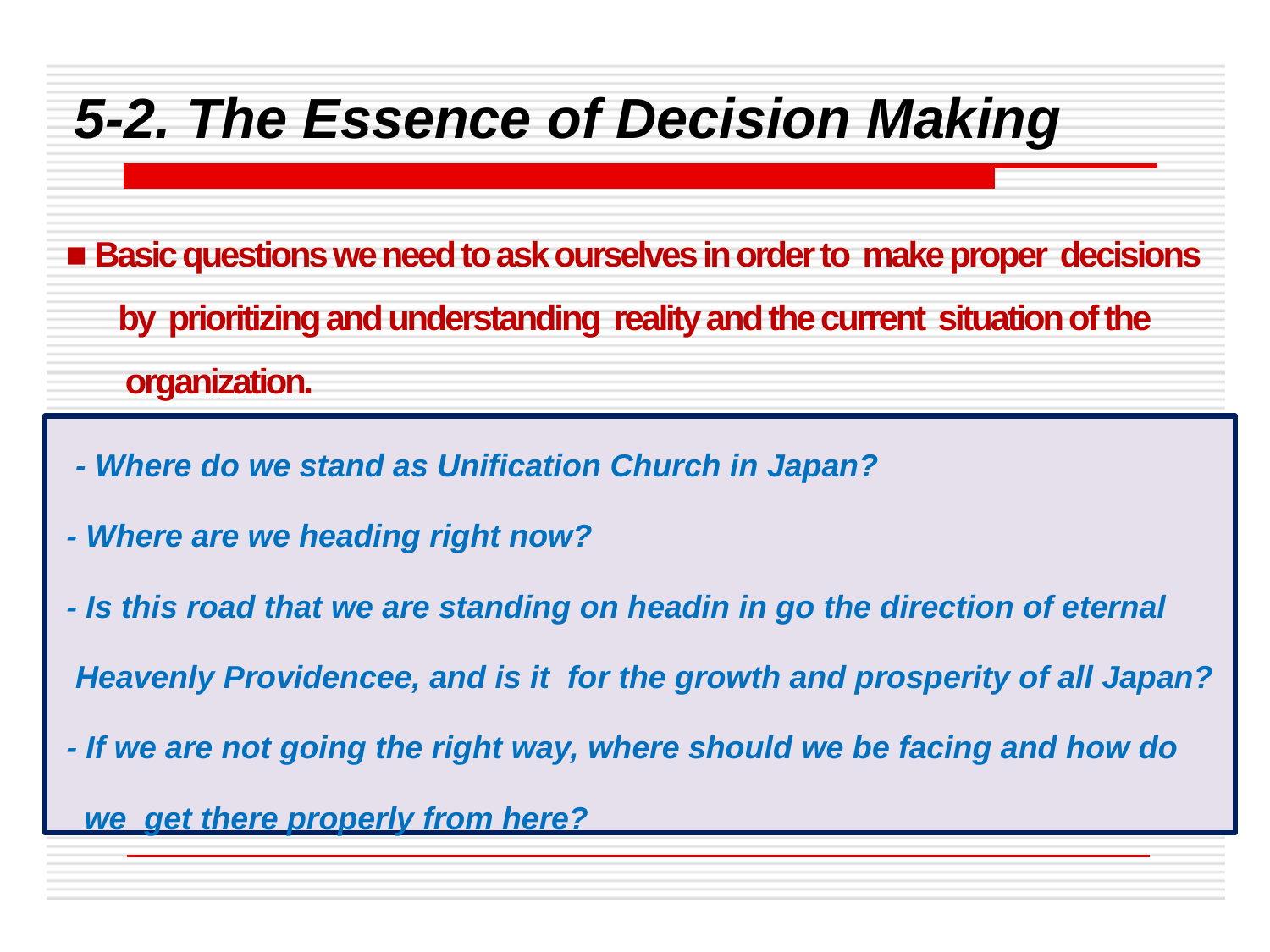

5-2. The Essence of Decision Making
    ■ Basic questions we need to ask ourselves in order to  make proper  decisions
           by  prioritizing and understanding  reality and the current  situation of the
            organization.

  - Where do we stand as Unification Church in Japan?
 - Where are we heading right now?
 - Is this road that we are standing on headin in go the direction of eternal
  Heavenly Providencee, and is it  for the growth and prosperity of all Japan?
 - If we are not going the right way, where should we be facing and how do
   we  get there properly from here?